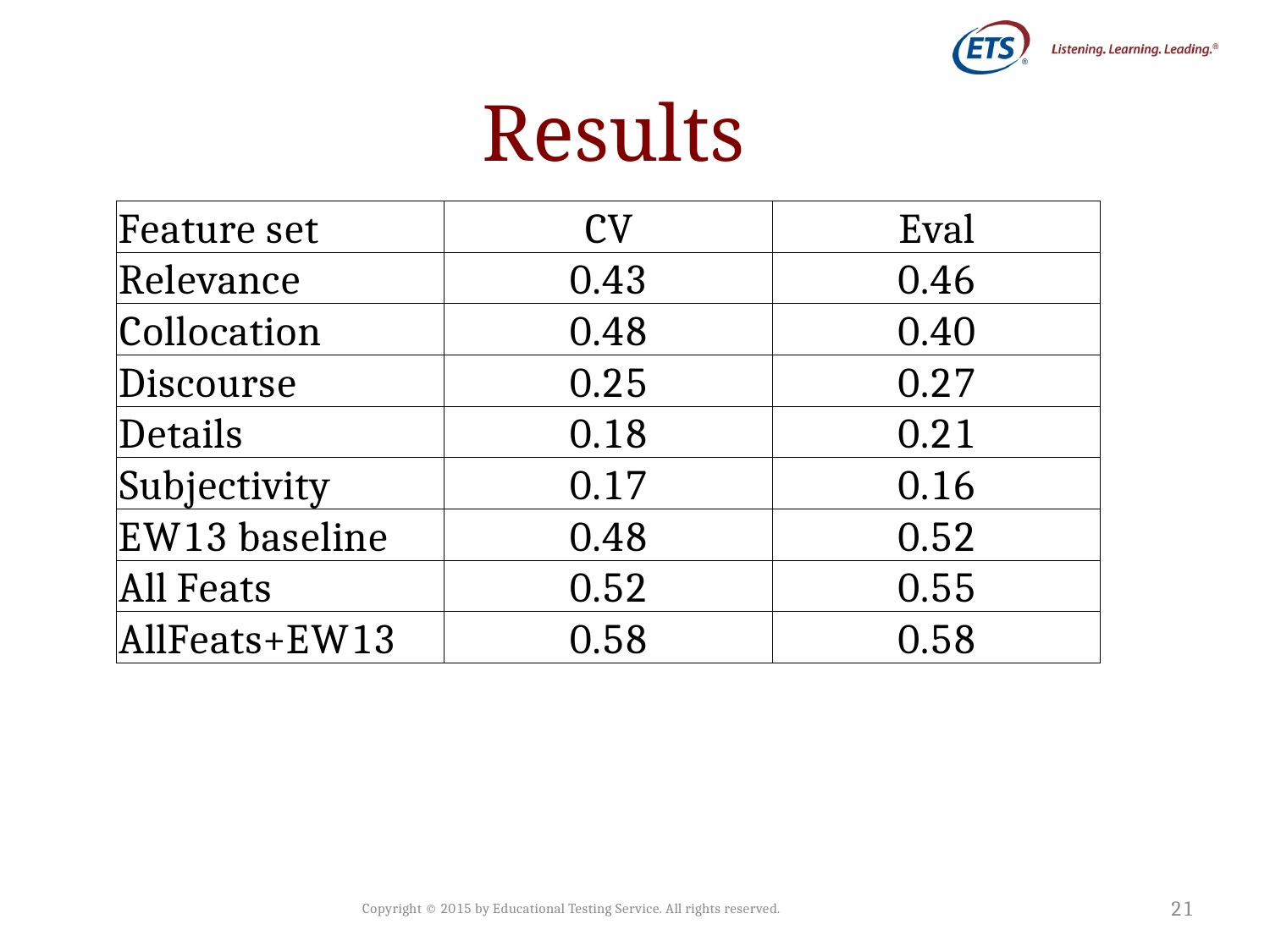

# Results
| Feature set | CV | Eval |
| --- | --- | --- |
| Relevance | 0.43 | 0.46 |
| Collocation | 0.48 | 0.40 |
| Discourse | 0.25 | 0.27 |
| Details | 0.18 | 0.21 |
| Subjectivity | 0.17 | 0.16 |
| EW13 baseline | 0.48 | 0.52 |
| All Feats | 0.52 | 0.55 |
| AllFeats+EW13 | 0.58 | 0.58 |
Copyright © 2015 by Educational Testing Service. All rights reserved.
21